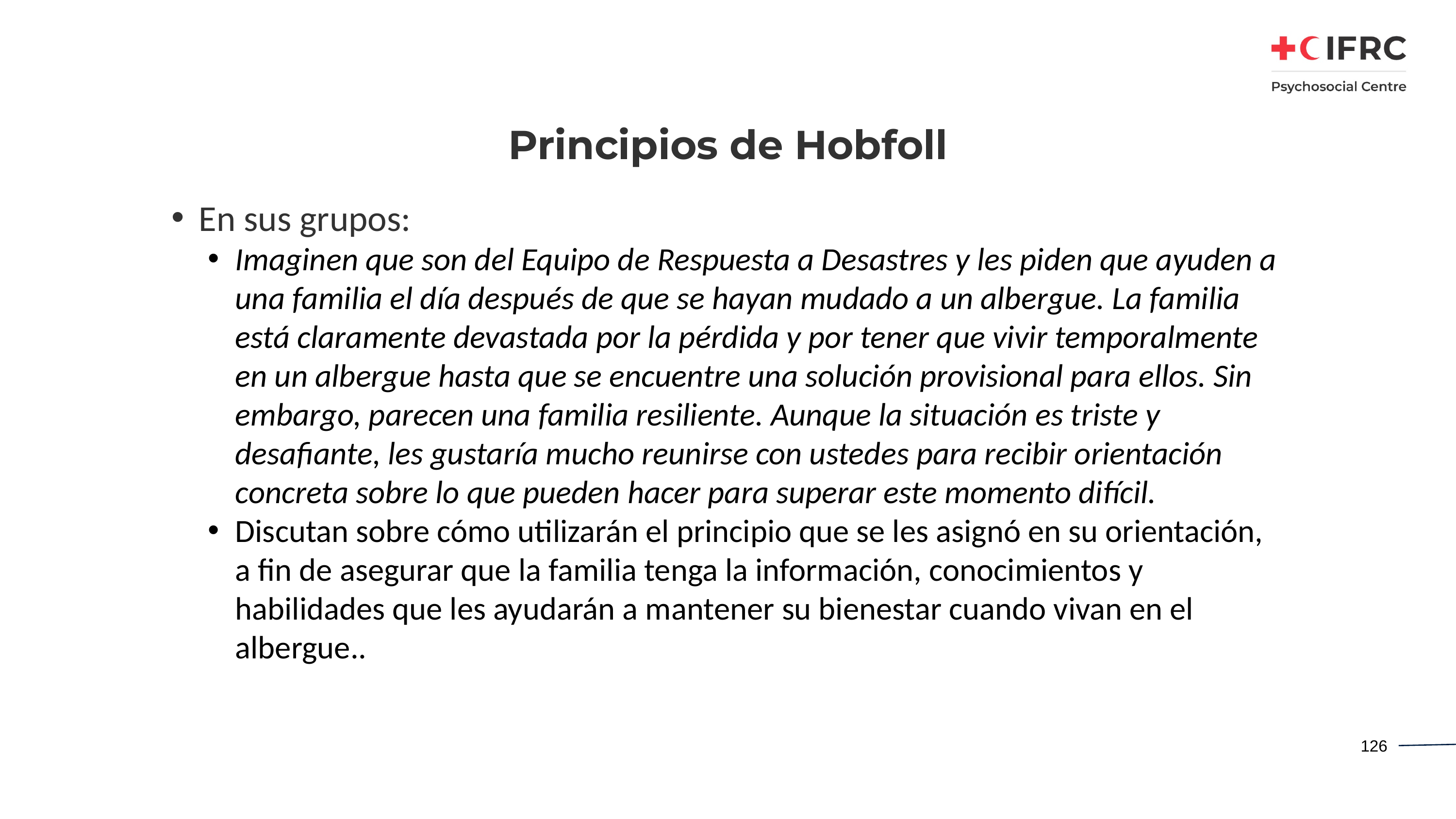

# Principios de Hobfoll
En sus grupos:
Imaginen que son del Equipo de Respuesta a Desastres y les piden que ayuden a una familia el día después de que se hayan mudado a un albergue. La familia está claramente devastada por la pérdida y por tener que vivir temporalmente en un albergue hasta que se encuentre una solución provisional para ellos. Sin embargo, parecen una familia resiliente. Aunque la situación es triste y desafiante, les gustaría mucho reunirse con ustedes para recibir orientación concreta sobre lo que pueden hacer para superar este momento difícil.
Discutan sobre cómo utilizarán el principio que se les asignó en su orientación, a fin de asegurar que la familia tenga la información, conocimientos y habilidades que les ayudarán a mantener su bienestar cuando vivan en el albergue..